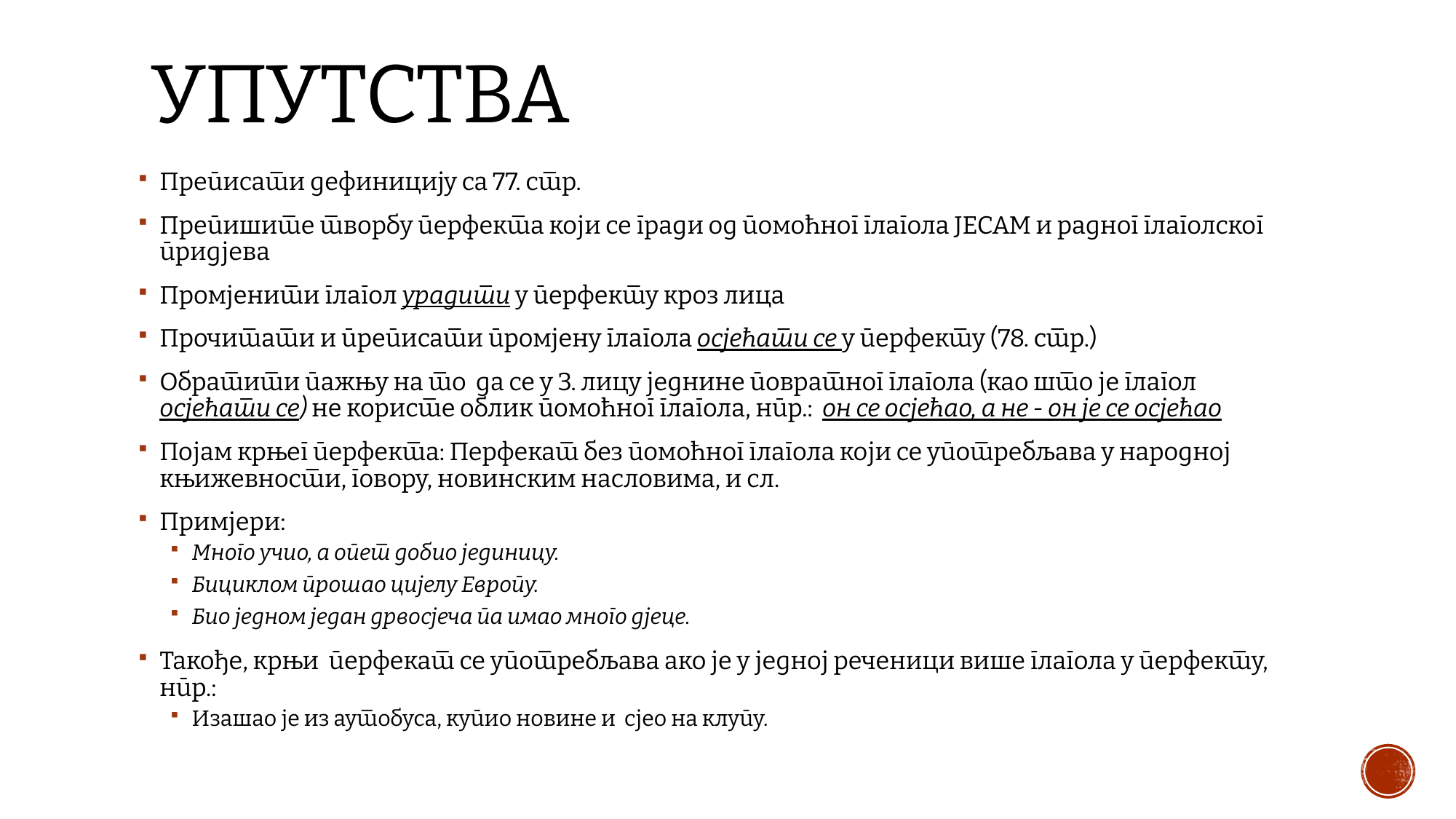

# упутства
Преписати дефиницију са 77. стр.
Препишите творбу перфекта који се гради од помоћног глагола ЈЕСАМ и радног глаголског придјева
Промјенити глагол урадити у перфекту кроз лица
Прочитати и преписати промјену глагола осјећати се у перфекту (78. стр.)
Обратити пажњу на то  да се у 3. лицу једнине повратног глагола (као што је глагол  осјећати се) не користе облик помоћног глагола, нпр.:  он се осјећао, а не - он је се осјећао
Појам крњег перфекта: Перфекат без помоћног глагола који се употребљава у народној књижевности, говору, новинским насловима, и сл.
Примјери:
Много учио, а опет добио јединицу.
Бициклом прошао цијелу Европу.
Био једном један дрвосјеча па имао много дјеце.
Такође, крњи  перфекат се употребљава ако је у једној реченици више глагола у перфекту, нпр.:
Изашао је из аутобуса, купио новине и  сјео на клупу.